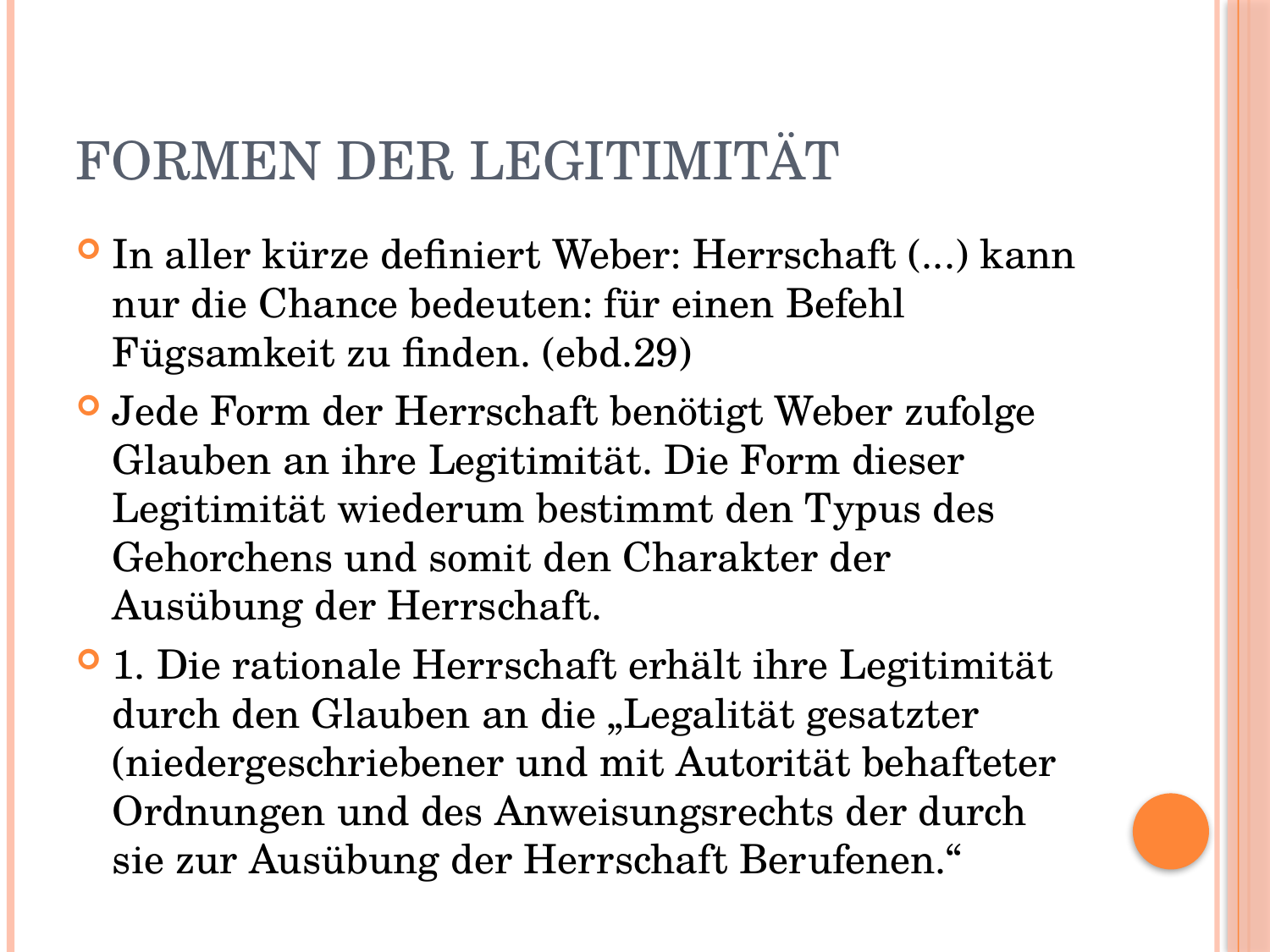

# Formen der Legitimität
In aller kürze definiert Weber: Herrschaft (...) kann nur die Chance bedeuten: für einen Befehl Fügsamkeit zu finden. (ebd.29)
Jede Form der Herrschaft benötigt Weber zufolge Glauben an ihre Legitimität. Die Form dieser Legitimität wiederum bestimmt den Typus des Gehorchens und somit den Charakter der Ausübung der Herrschaft.
1. Die rationale Herrschaft erhält ihre Legitimität durch den Glauben an die „Legalität gesatzter (niedergeschriebener und mit Autorität behafteter Ordnungen und des Anweisungsrechts der durch sie zur Ausübung der Herrschaft Berufenen.“